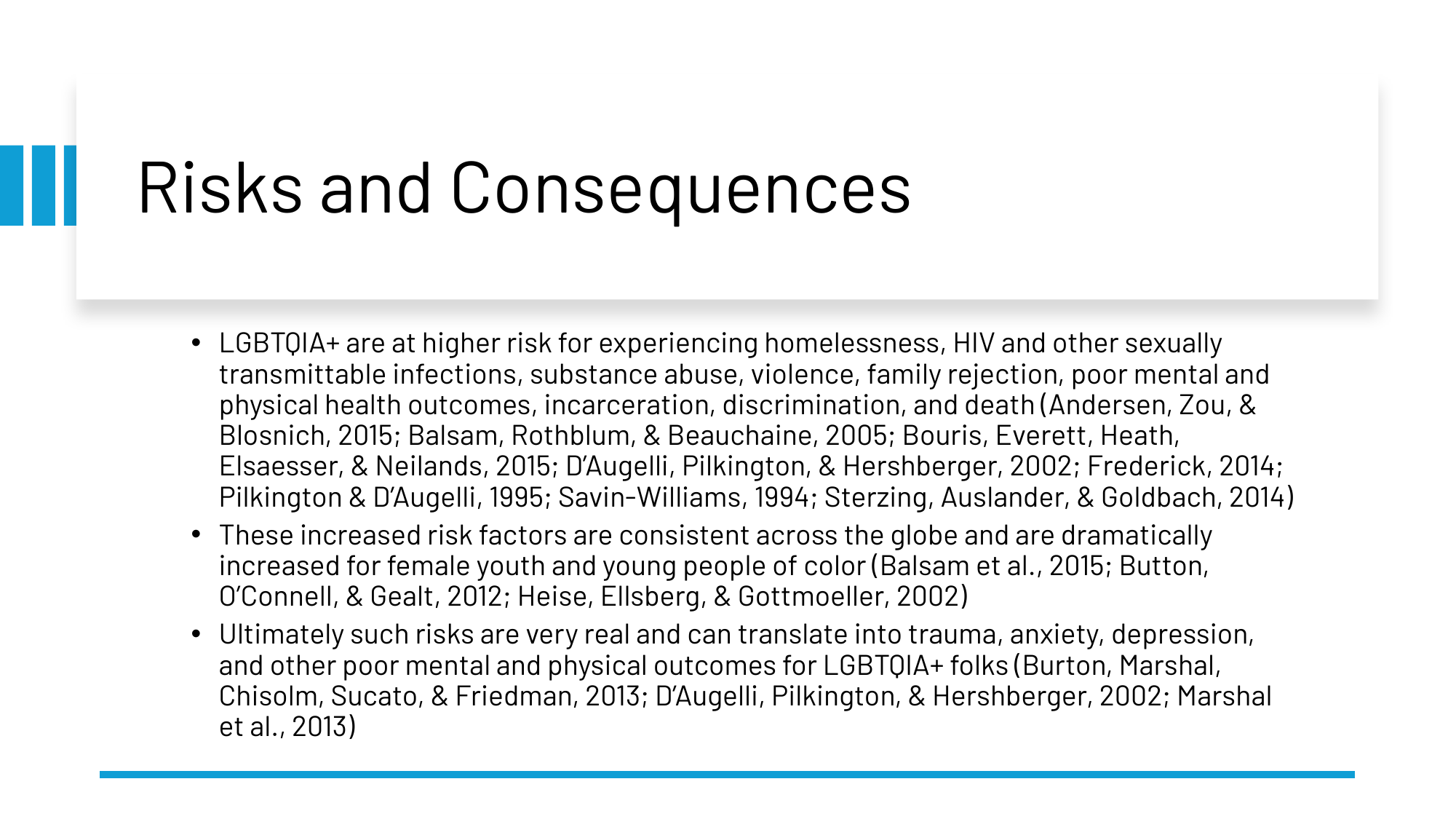

# Risks and Consequences

LGBTQIA+ are at higher risk for experiencing homelessness, HIV and other sexually transmittable infections, substance abuse, violence, family rejection, poor mental and physical health outcomes, incarceration, discrimination, and death (Andersen, Zou, & Blosnich, 2015; Balsam, Rothblum, & Beauchaine, 2005; Bouris, Everett, Heath, Elsaesser, & Neilands, 2015; D’Augelli, Pilkington, & Hershberger, 2002; Frederick, 2014; Pilkington & D’Augelli, 1995; Savin-Williams, 1994; Sterzing, Auslander, & Goldbach, 2014)
These increased risk factors are consistent across the globe and are dramatically increased for female youth and young people of color (Balsam et al., 2015; Button, O’Connell, & Gealt, 2012; Heise, Ellsberg, & Gottmoeller, 2002)
Ultimately such risks are very real and can translate into trauma, anxiety, depression, and other poor mental and physical outcomes for LGBTQIA+ folks (Burton, Marshal, Chisolm, Sucato, & Friedman, 2013; D’Augelli, Pilkington, & Hershberger, 2002; Marshal et al., 2013)